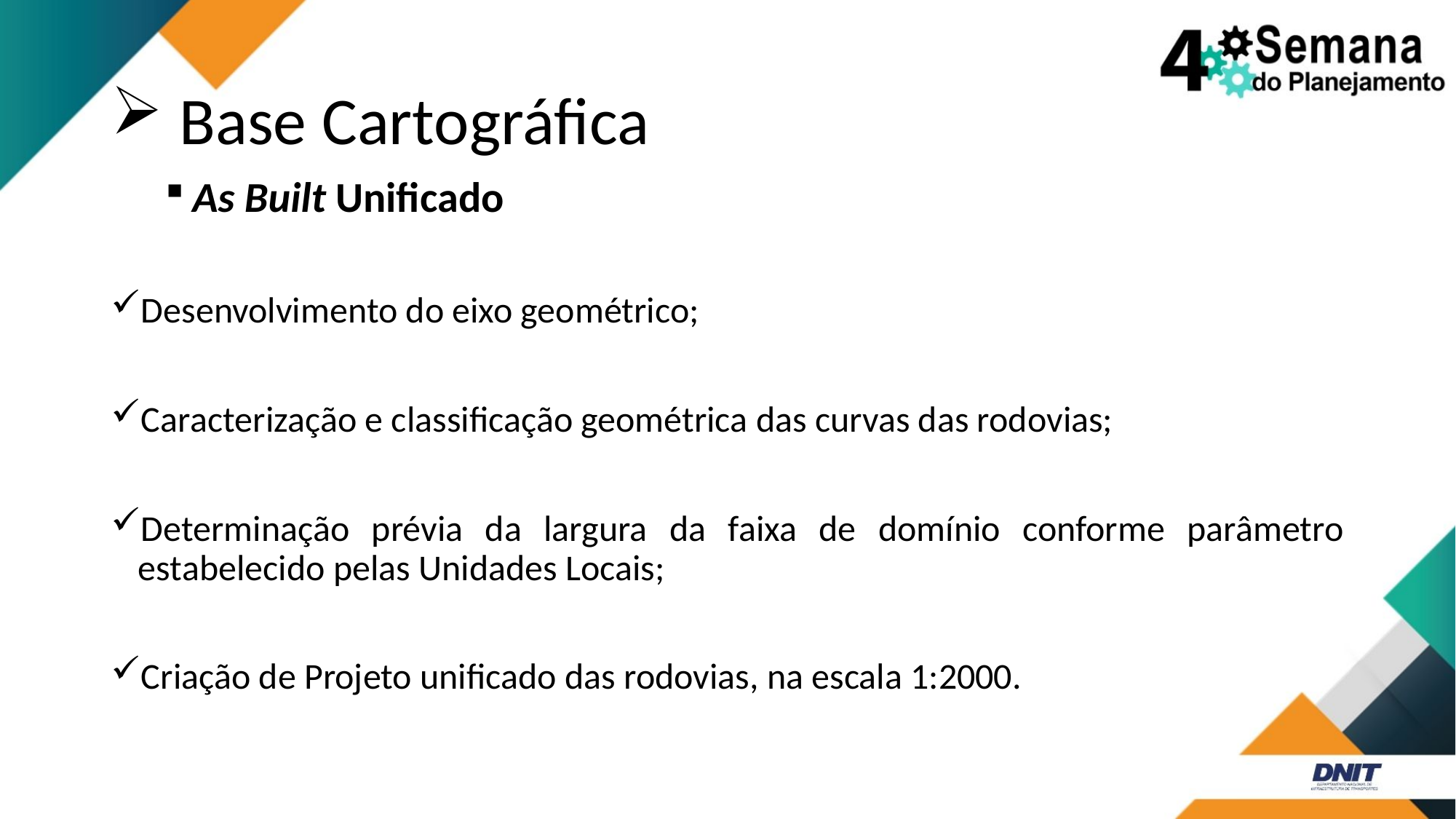

# Base Cartográfica
As Built Unificado
Desenvolvimento do eixo geométrico;

Caracterização e classificação geométrica das curvas das rodovias;

Determinação prévia da largura da faixa de domínio conforme parâmetro estabelecido pelas Unidades Locais;

Criação de Projeto unificado das rodovias, na escala 1:2000.